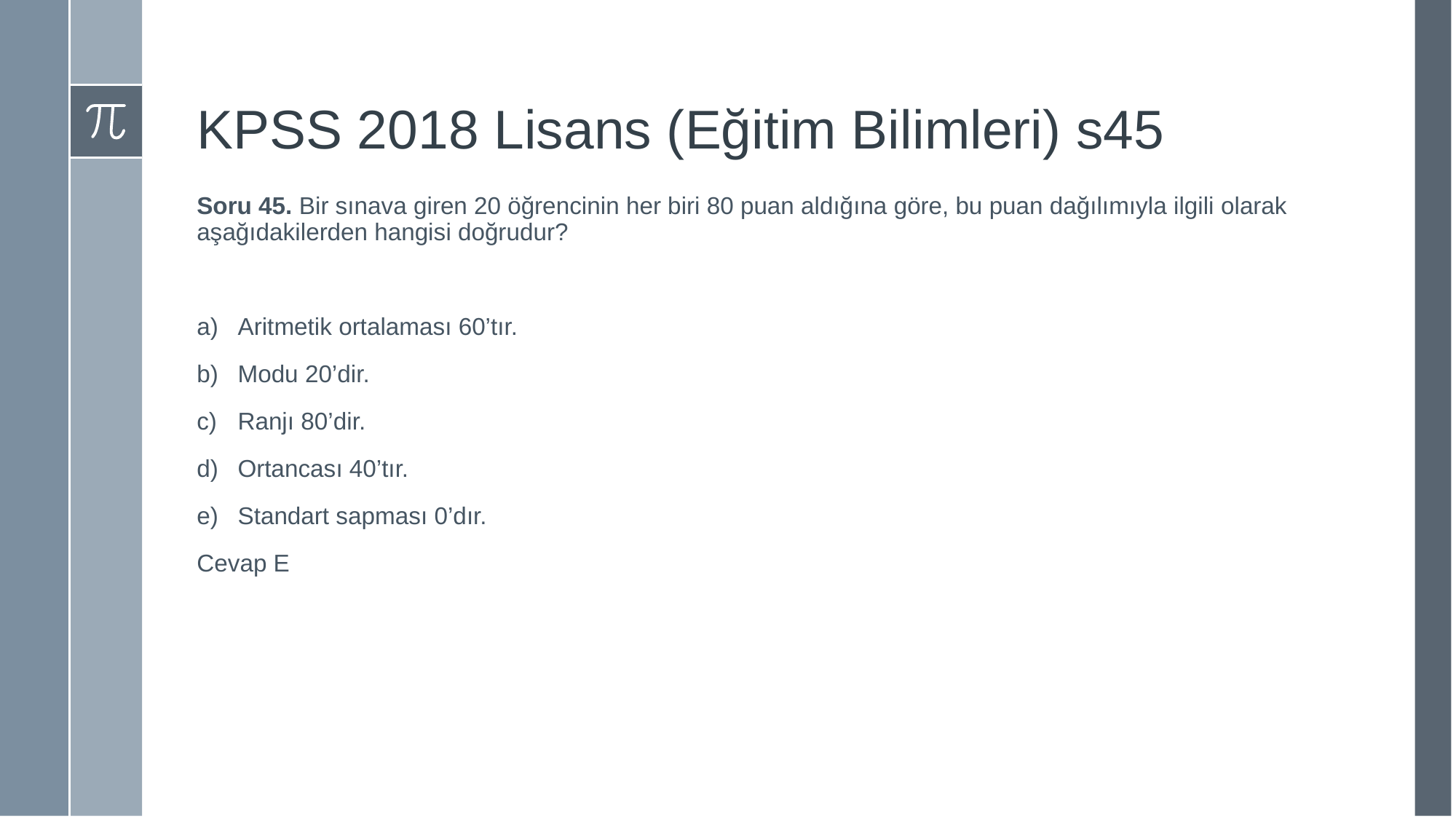

# KPSS 2018 Lisans (Eğitim Bilimleri) s45
Soru 45. Bir sınava giren 20 öğrencinin her biri 80 puan aldığına göre, bu puan dağılımıyla ilgili olarak aşağıdakilerden hangisi doğrudur?

Aritmetik ortalaması 60’tır.
Modu 20’dir.
Ranjı 80’dir.
Ortancası 40’tır.
Standart sapması 0’dır.
Cevap E